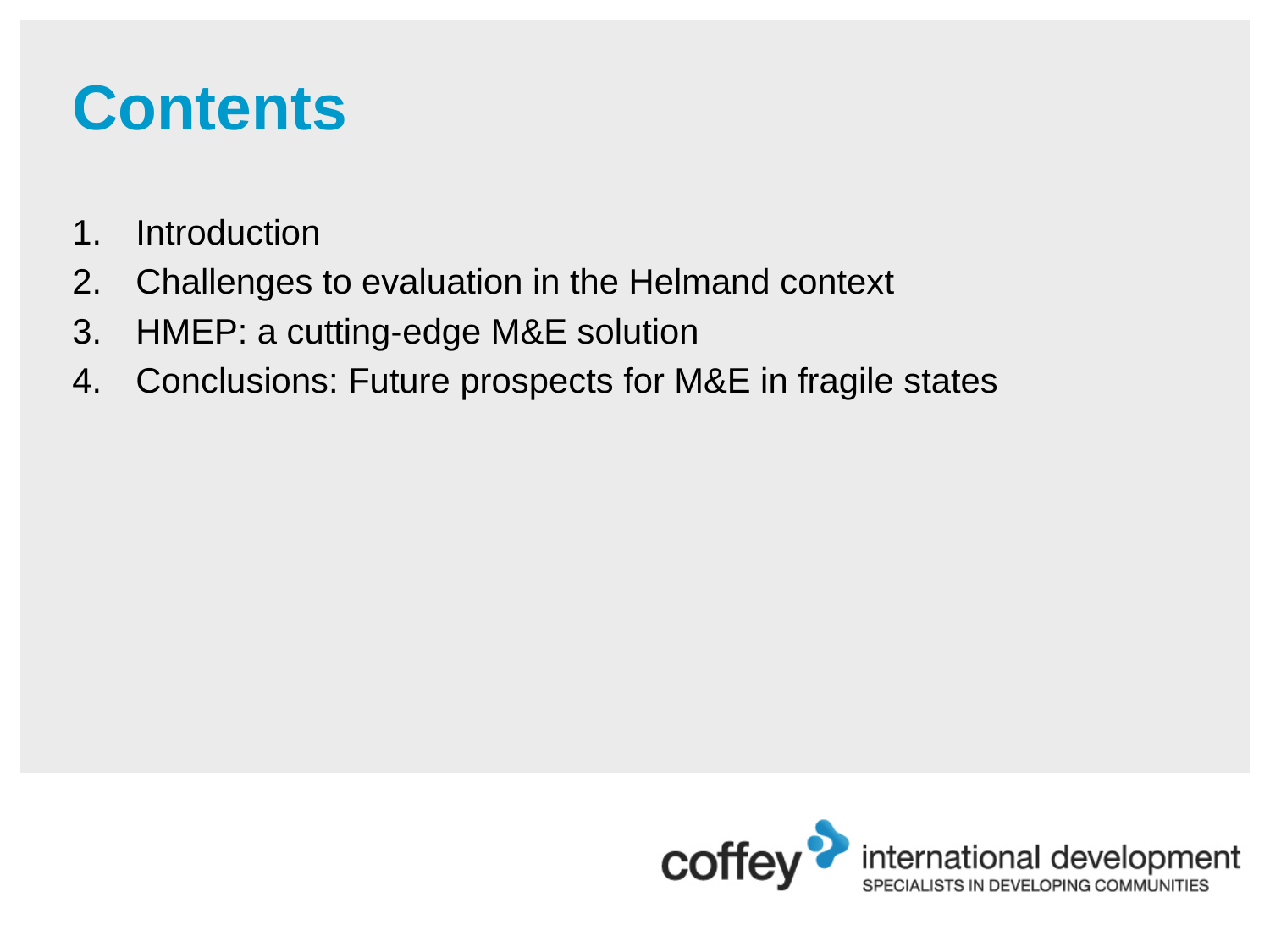

# Contents
Introduction
Challenges to evaluation in the Helmand context
HMEP: a cutting-edge M&E solution
Conclusions: Future prospects for M&E in fragile states